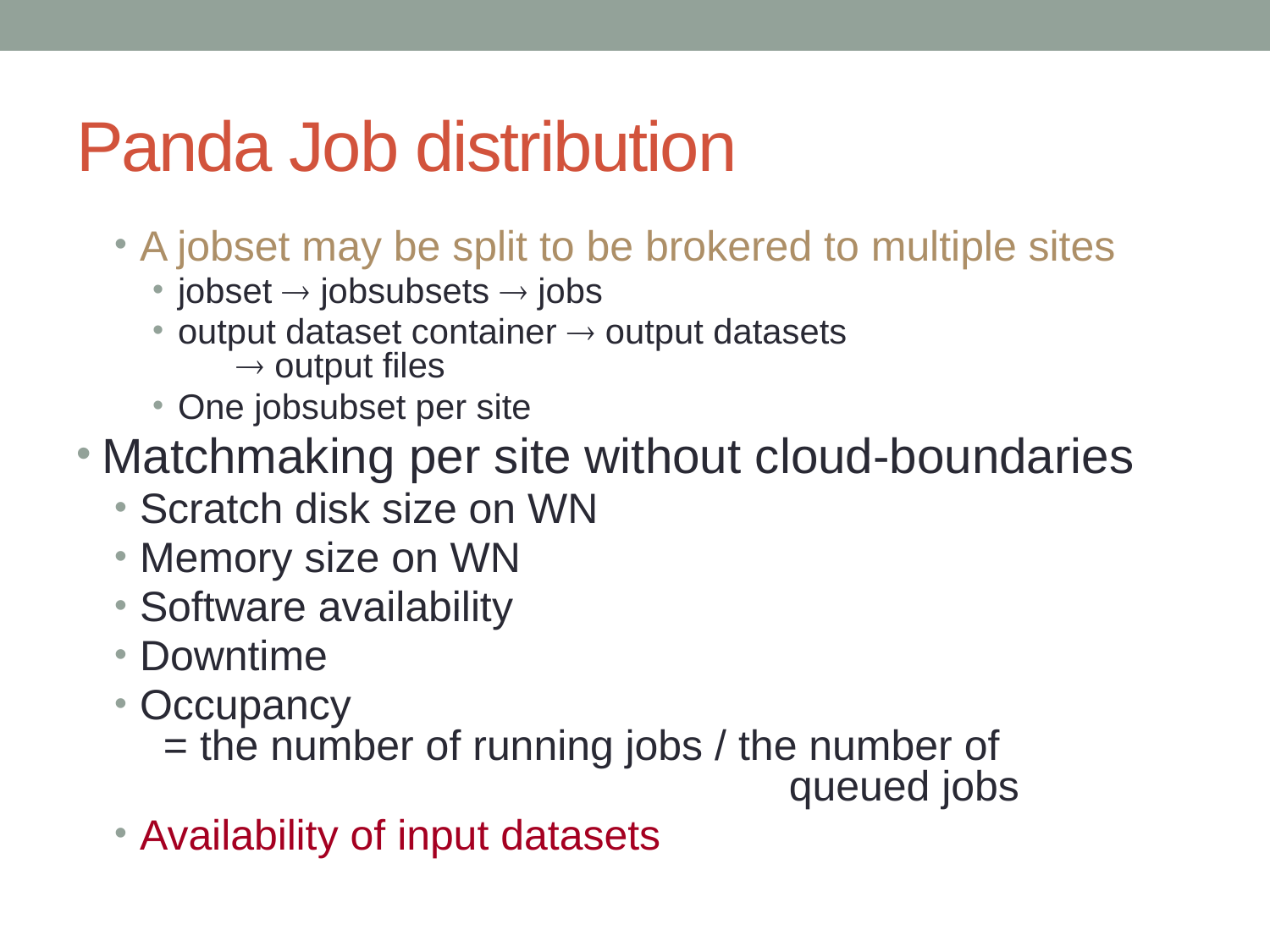

# Panda Job distribution
A jobset may be split to be brokered to multiple sites
jobset → jobsubsets → jobs
output dataset container → output datasets
      → output files
One jobsubset per site
Matchmaking per site without cloud-boundaries
Scratch disk size on WN
Memory size on WN
Software availability
Downtime
Occupancy
  = the number of running jobs / the number of
                                                       queued jobs
Availability of input datasets